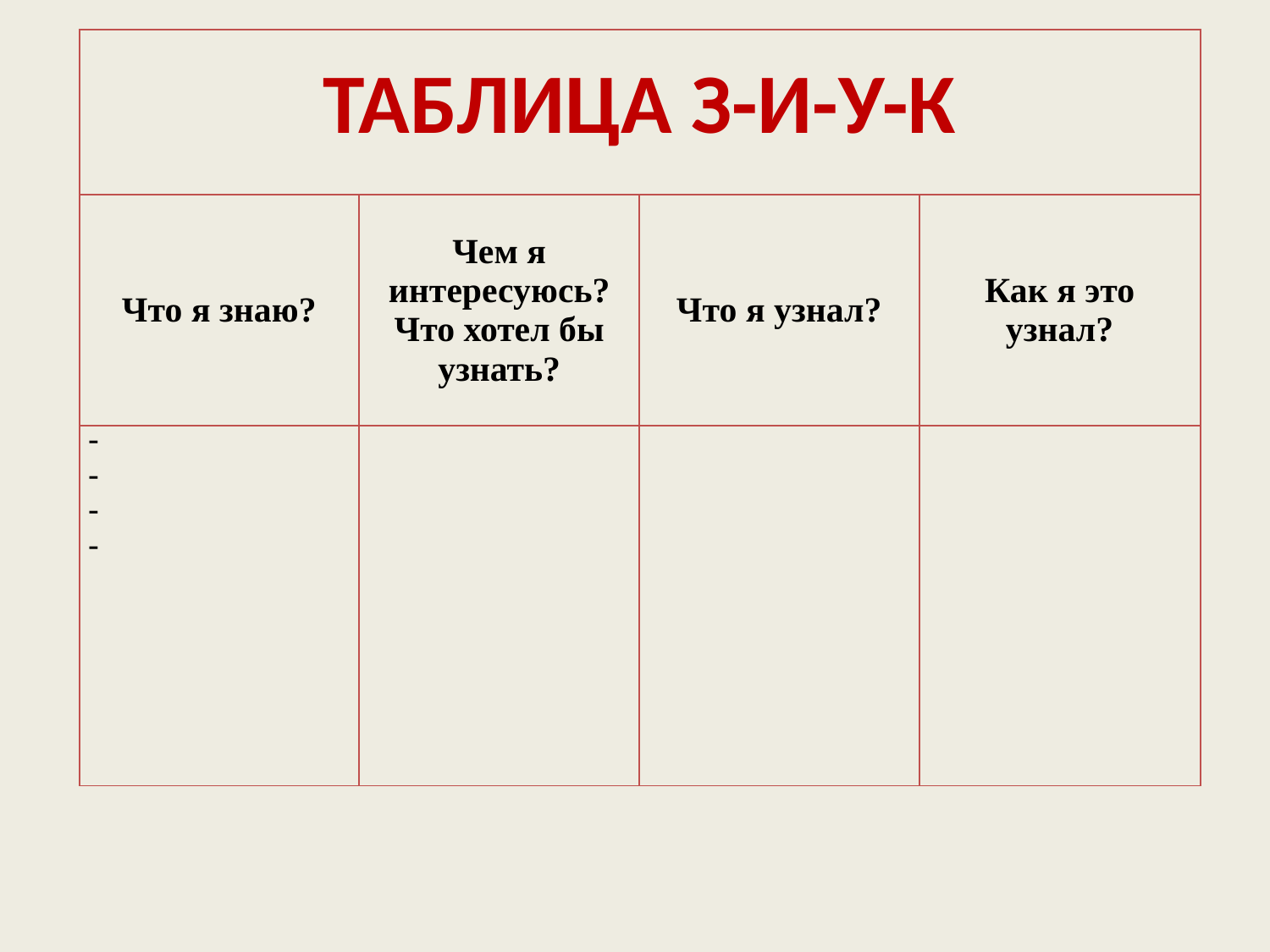

| ТАБЛИЦА З-И-У-К |  |  |  |
| --- | --- | --- | --- |
| Что я знаю? | Чем я интересуюсь? Что хотел бы узнать? | Что я узнал? | Как я это узнал? |
| - - - - |  |  |  |